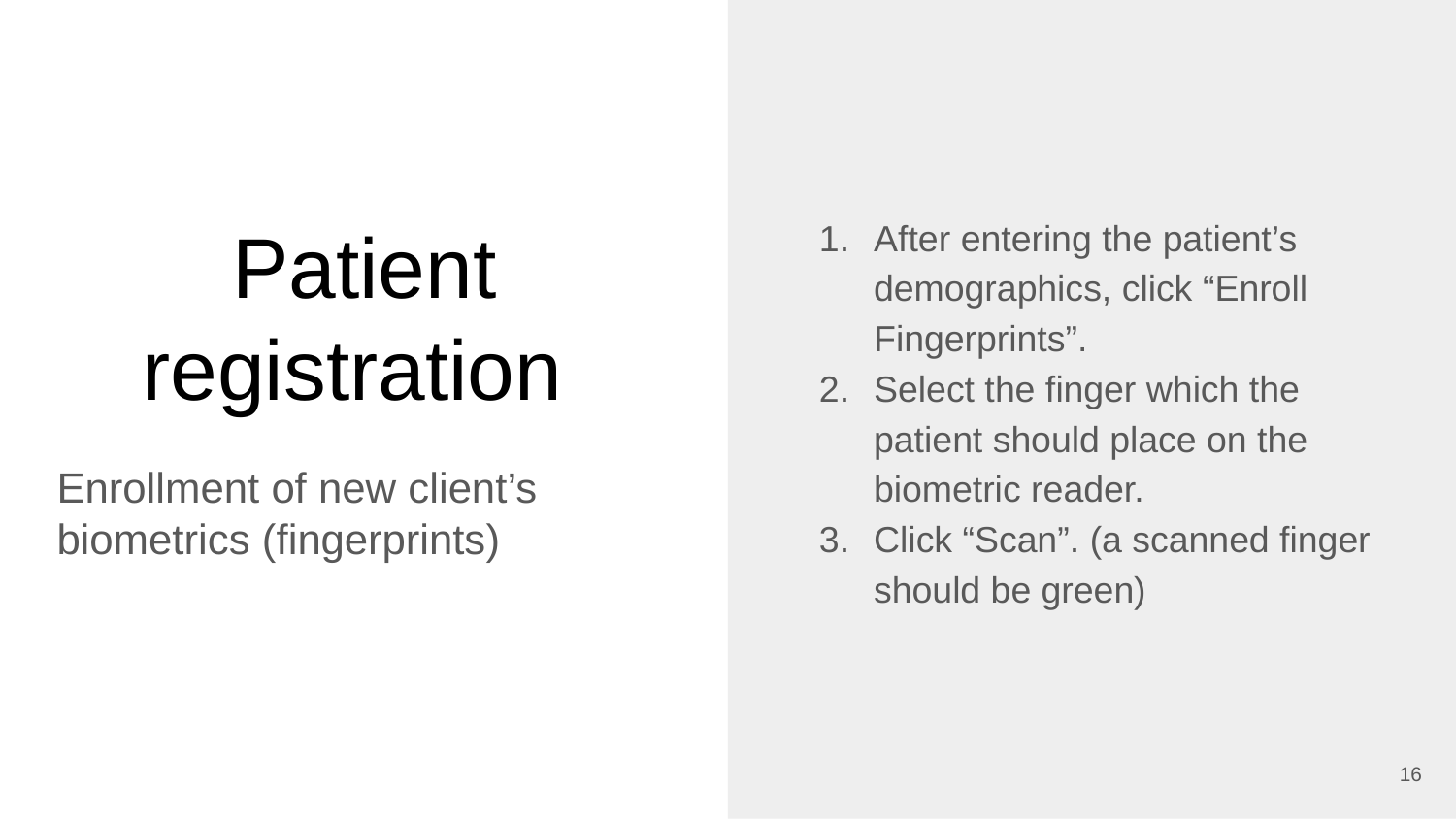

After entering the patient’s demographics, click “Enroll Fingerprints”.
Select the finger which the patient should place on the biometric reader.
Click “Scan”. (a scanned finger should be green)
# Patient registration
Enrollment of new client’s biometrics (fingerprints)
16